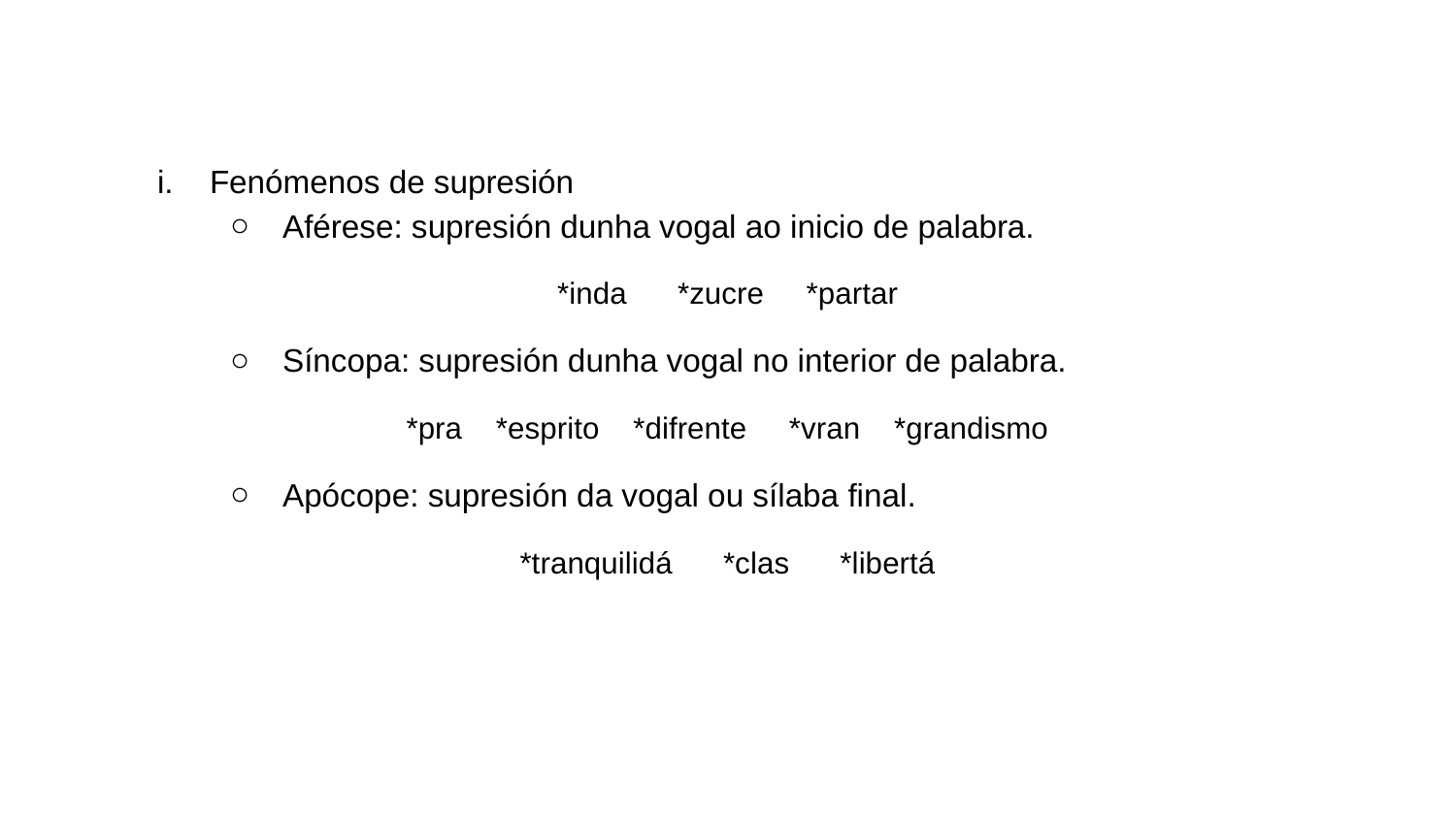

Fenómenos de supresión
Aférese: supresión dunha vogal ao inicio de palabra.
*inda      *zucre     *partar
Síncopa: supresión dunha vogal no interior de palabra.
*pra    *esprito    *difrente     *vran    *grandismo
Apócope: supresión da vogal ou sílaba final.
*tranquilidá      *clas      *libertá